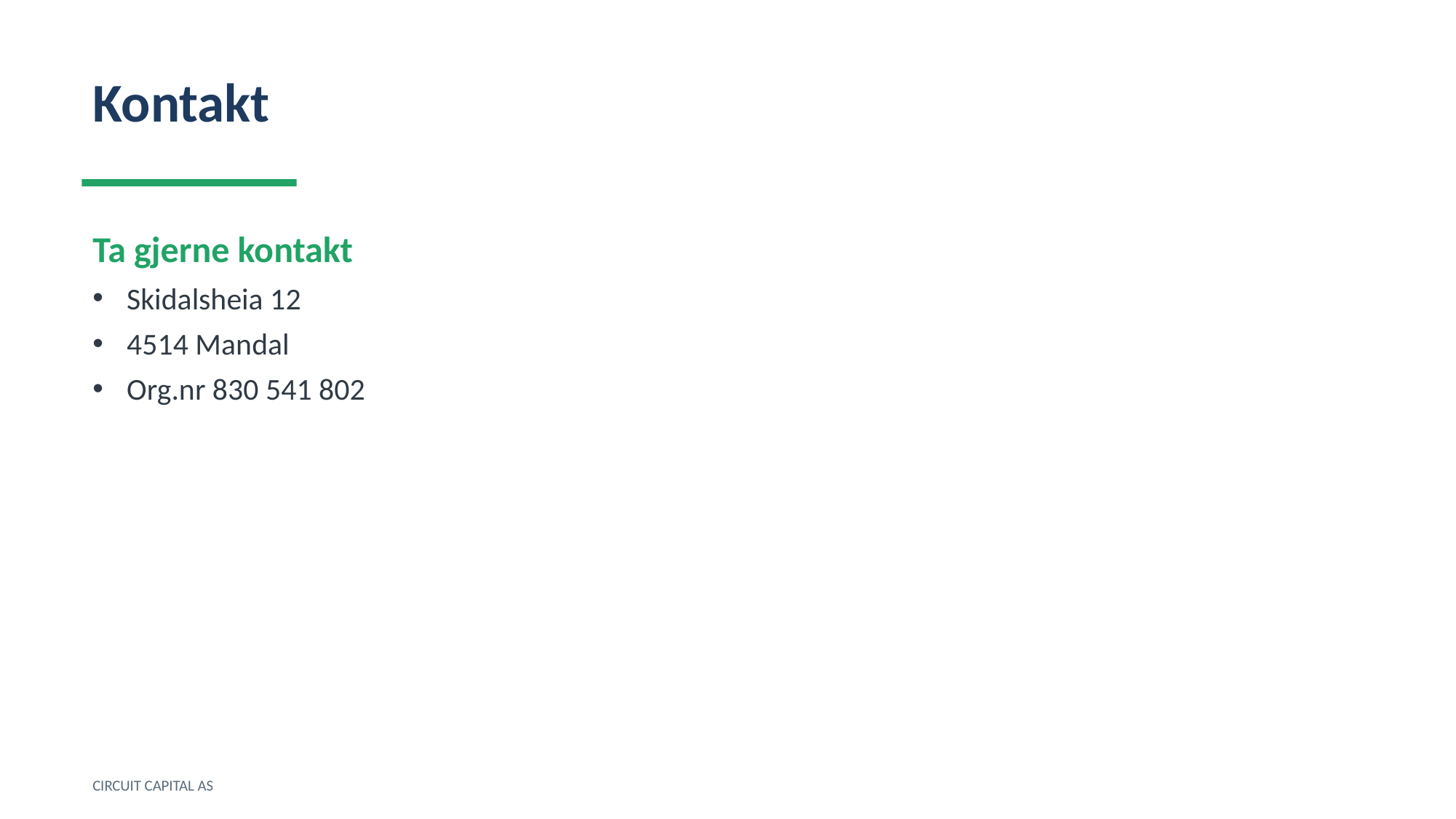

Kontakt

Ta gjerne kontakt
Skidalsheia 12
4514 Mandal
Org.nr 830 541 802
CIRCUIT CAPITAL AS